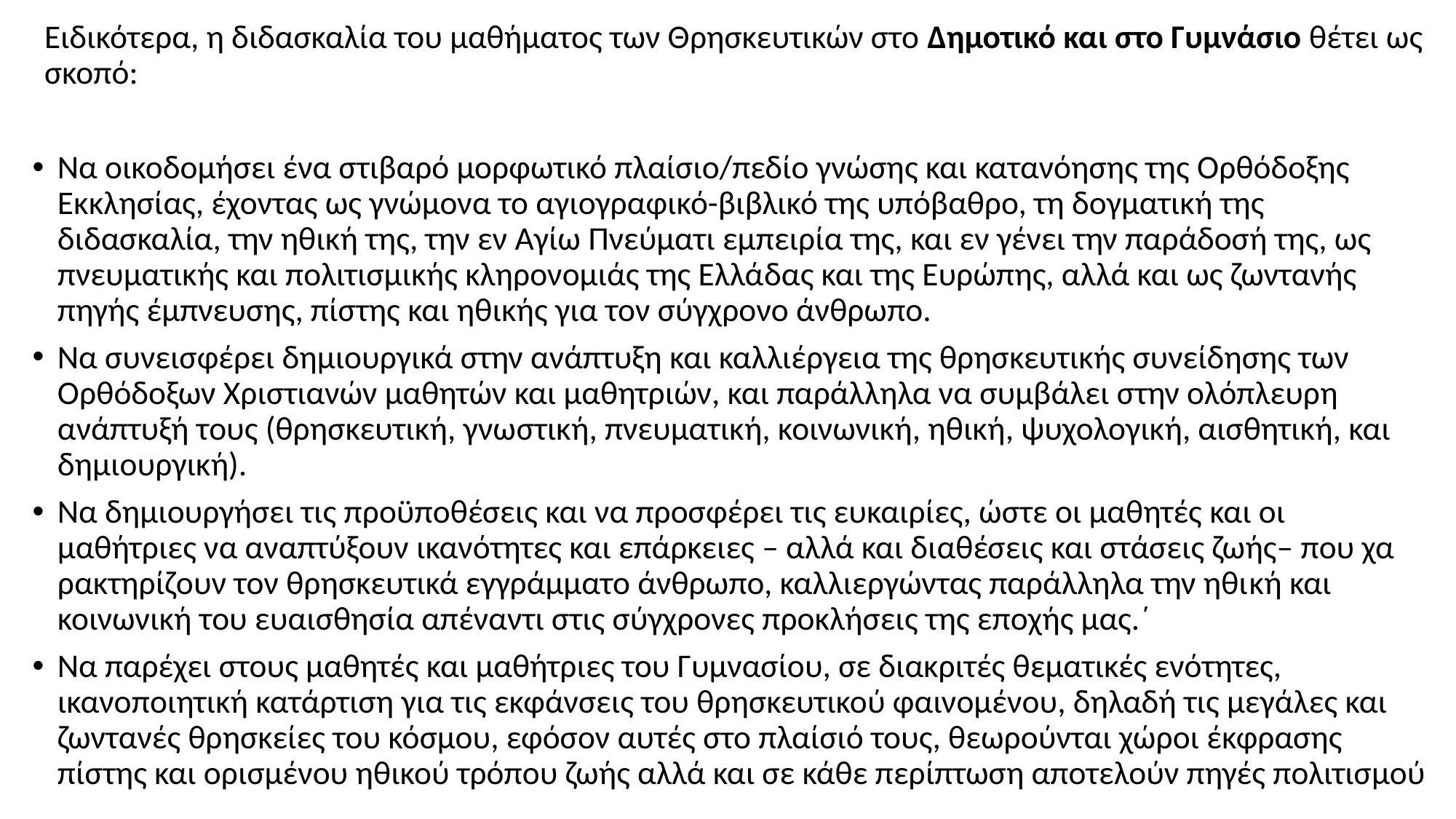

Ειδικότερα, η διδασκαλία του μαθήματος των Θρησκευτικών στο Δημοτικό και στο Γυμνάσιο θέτει ως σκοπό:

Να οικοδομήσει ένα στιβαρό μορφωτικό πλαίσιο/πεδίο γνώσης και κατανόησης της Ορθόδοξης Εκκλησίας, έχοντας ως γνώμονα το αγιογραφικό-βιβλικό της υπόβαθρο, τη δογματική της διδασκαλία, την ηθική της, την εν Αγίω Πνεύματι εμπειρία της, και εν γένει την παράδοσή της, ως πνευματικής και πολιτισμικής κληρονομιάς της Ελλά­δας και της Ευρώπης, αλλά και ως ζωντανής πηγής έμπνευσης, πίστης και ηθικής για τον σύγχρονο άνθρωπο.
Να συνεισφέρει δημιουργικά στην ανάπτυξη και καλλιέργεια της θρησκευτικής συνείδησης των Ορθόδοξων Χριστιανών μαθητών και μαθητριών, και παράλληλα να συμβάλει στην ολόπλευρη ανάπτυξή τους (θρησκευτική, γνω­­­στική, πνευματική, κοινωνική, ηθική, ψυχολογική, αισθητική, και δημιουργική).
Να δημιουργήσει τις προϋποθέσεις και να προσφέρει τις ευκαιρίες, ώστε οι μαθητές και οι μαθήτριες να αναπτύξουν ικανότητες και επάρκειες – αλλά και διαθέσεις και στάσεις ζωής– που χα­ρα­κτηρίζουν τον θρησκευτικά εγγράμματο άνθρωπο, καλλιεργώντας παράλληλα την ηθι­κή και κοινωνική του ευαισθησία απέναντι στις σύγχρονες προκλήσεις της εποχής μας.΄
Να παρέχει στους μαθητές και μαθήτριες του Γυμνασίου, σε διακριτές θεματικές ενότητες, ικανοποιητική κατάρτιση για τις εκφάνσεις του θρησκευτικού φαινομένου, δηλαδή τις μεγάλες και ζωντανές θρησκείες του κόσμου, εφόσον αυτές στο πλαίσιό τους, θεωρούνται χώροι έκφρασης πίστης και ορισμένου ηθικού τρόπου ζωής αλλά και σε κάθε περίπτωση αποτελούν πηγές πολιτισμού